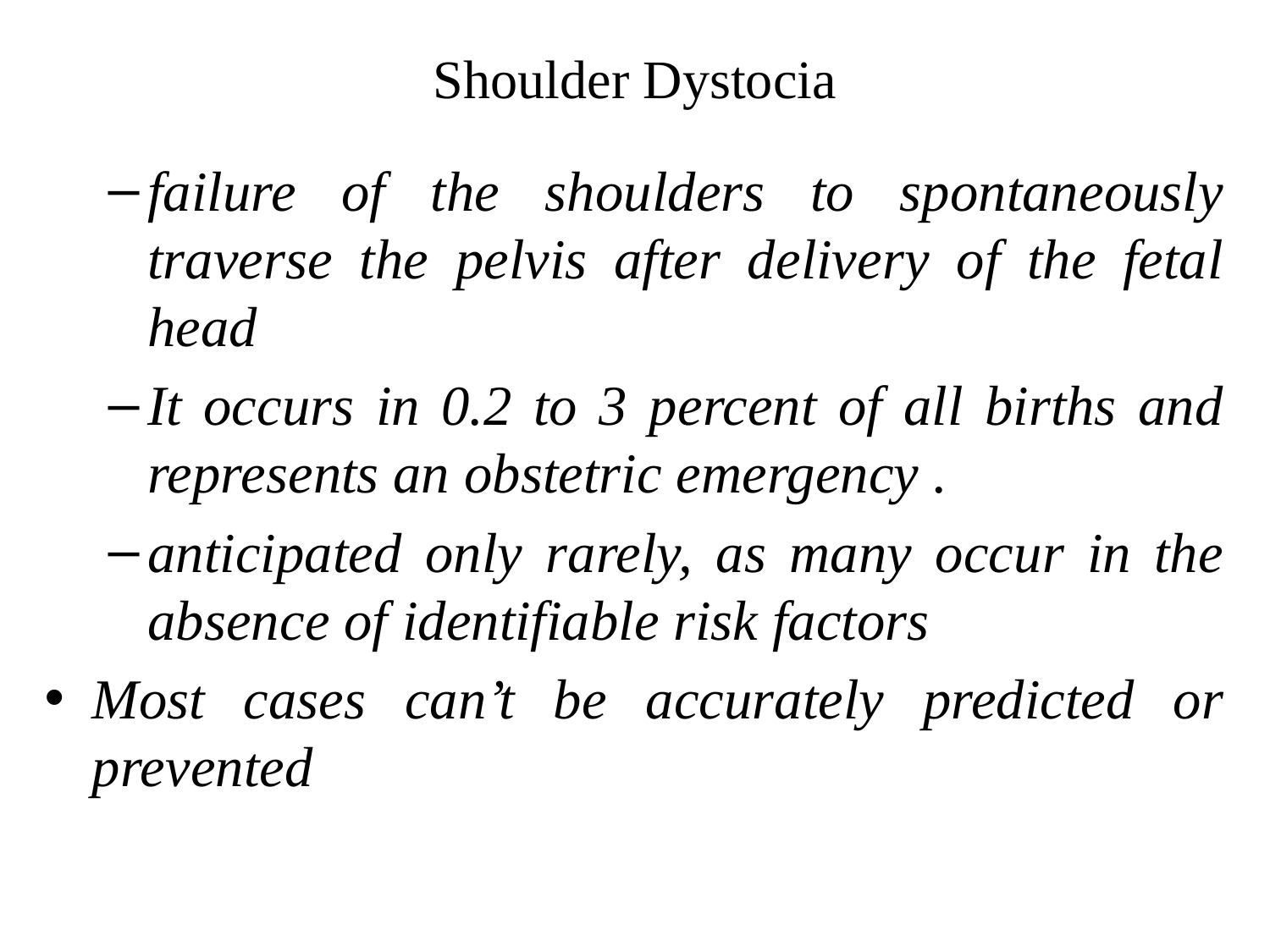

# Shoulder Dystocia
failure of the shoulders to spontaneously traverse the pelvis after delivery of the fetal head
It occurs in 0.2 to 3 percent of all births and represents an obstetric emergency .
anticipated only rarely, as many occur in the absence of identifiable risk factors
Most cases can’t be accurately predicted or prevented